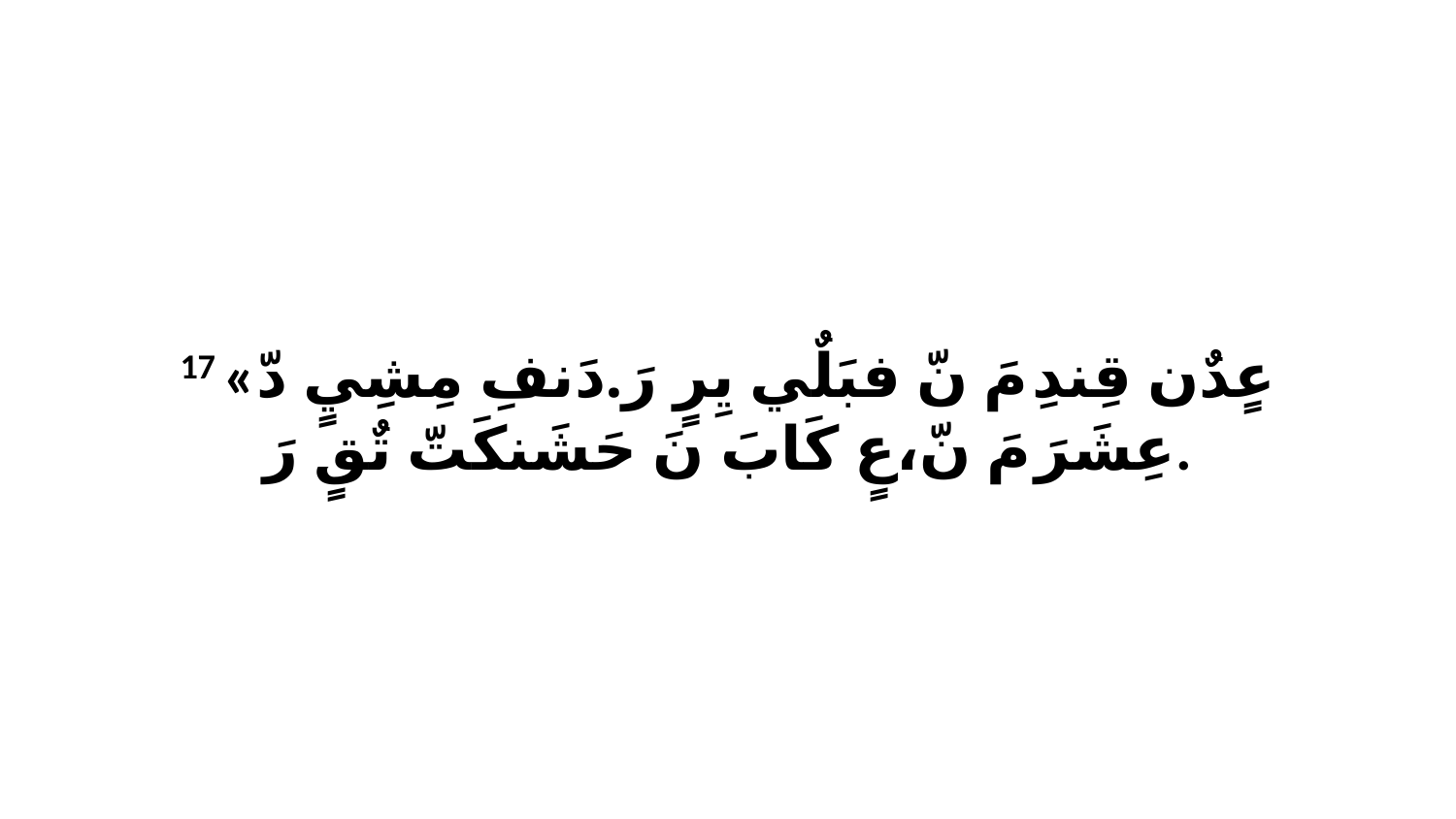

17 «عٍدٌن قِندِ مَ نّ فبَلٌي يِرٍ رَ.دَنفِ مِشِيٍ دّ عِشَرَ مَ نّ،عٍ كَابَ نَ حَشَنكَتّ تٌقٍ رَ.